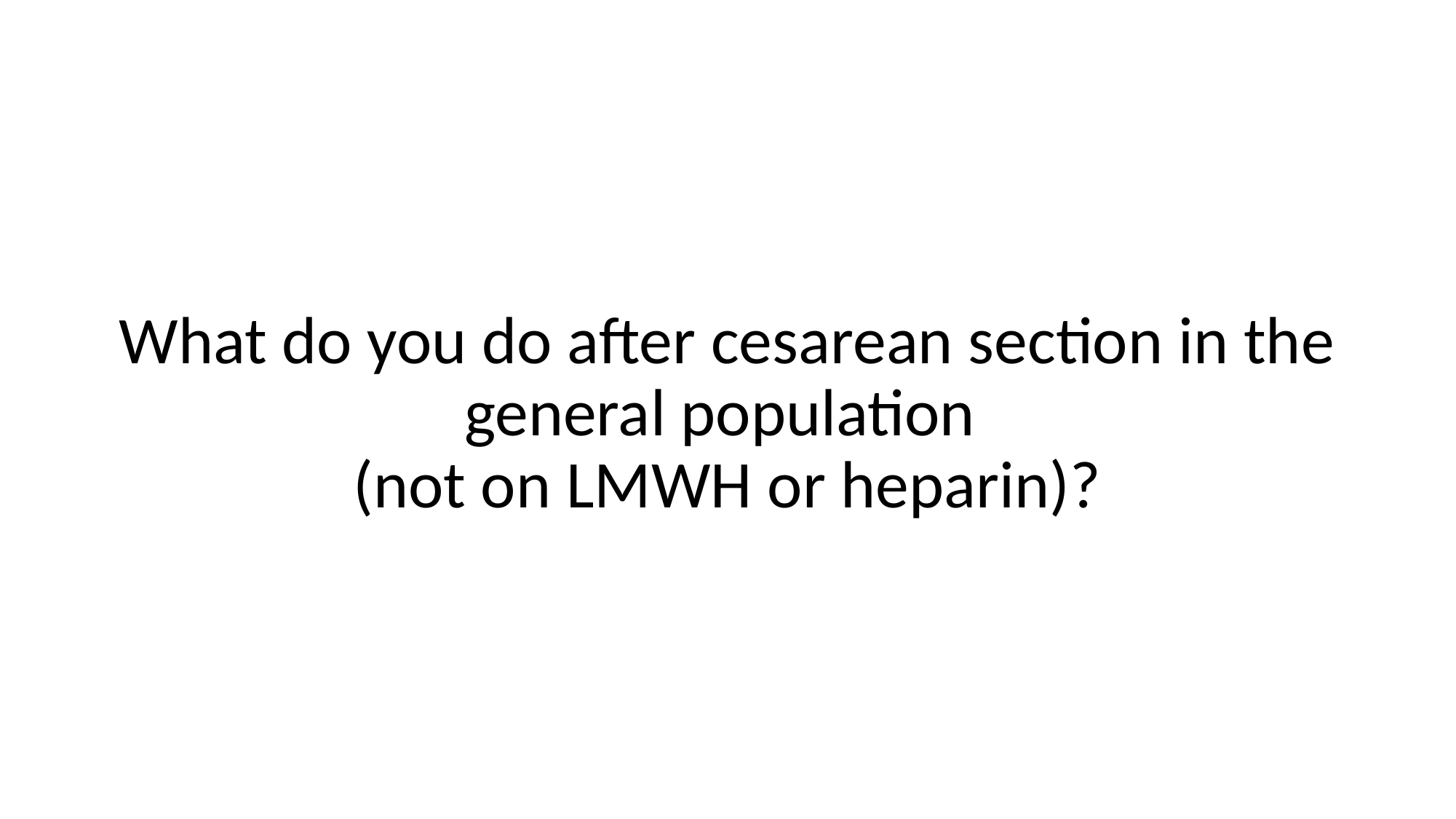

# What do you do after cesarean section in the general population (not on LMWH or heparin)?